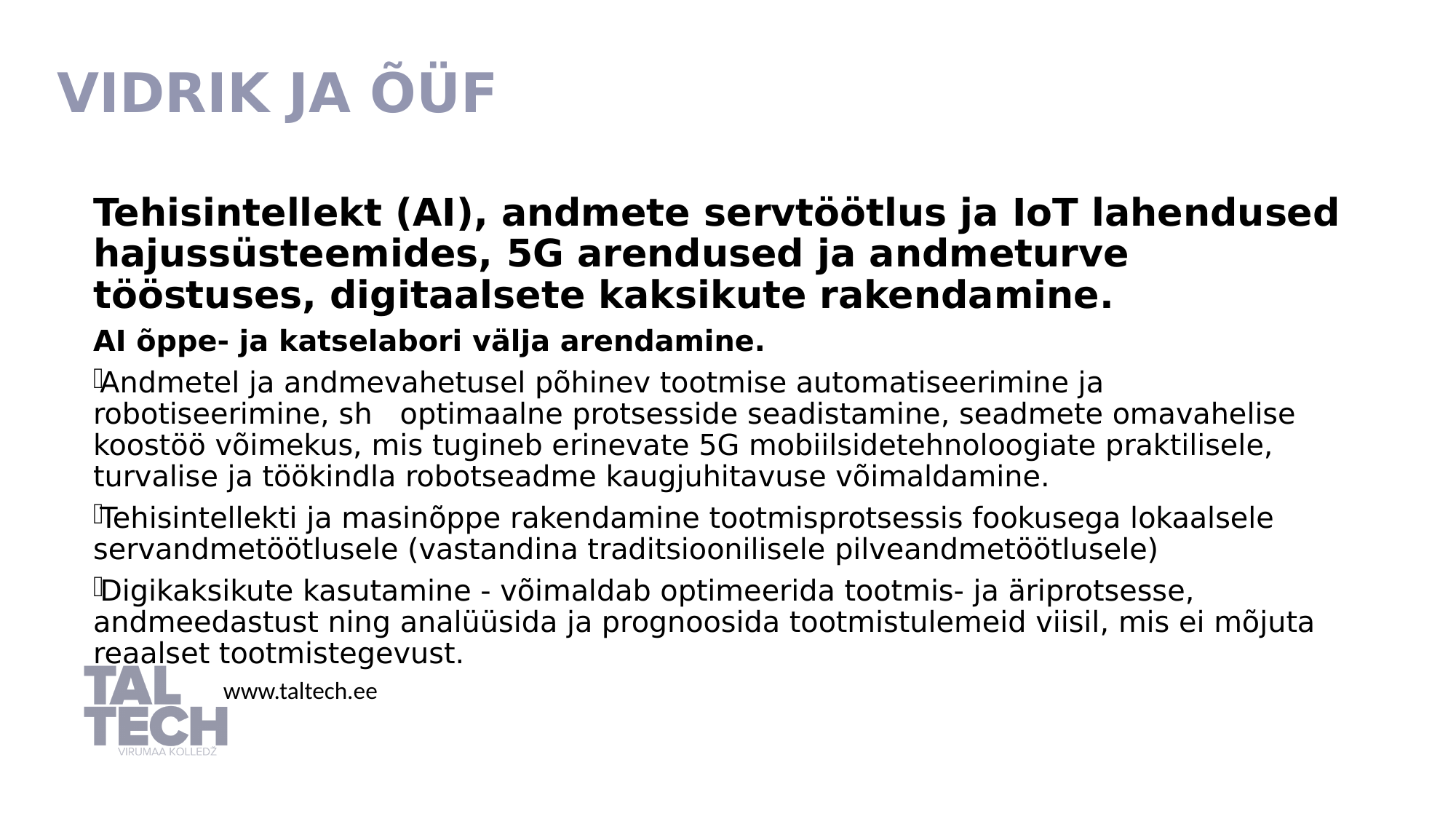

Vidrik ja ÕÜF
Tehisintellekt (AI), andmete servtöötlus ja IoT lahendused hajussüsteemides, 5G arendused ja andmeturve tööstuses, digitaalsete kaksikute rakendamine.
AI õppe- ja katselabori välja arendamine.
Andmetel ja andmevahetusel põhinev tootmise automatiseerimine ja robotiseerimine, sh   optimaalne protsesside seadistamine, seadmete omavahelise koostöö võimekus, mis tugineb erinevate 5G mobiilsidetehnoloogiate praktilisele, turvalise ja töökindla robotseadme kaugjuhitavuse võimaldamine.
Tehisintellekti ja masinõppe rakendamine tootmisprotsessis fookusega lokaalsele servandmetöötlusele (vastandina traditsioonilisele pilveandmetöötlusele)
Digikaksikute kasutamine - võimaldab optimeerida tootmis- ja äriprotsesse, andmeedastust ning analüüsida ja prognoosida tootmistulemeid viisil, mis ei mõjuta reaalset tootmistegevust.

www.taltech.ee